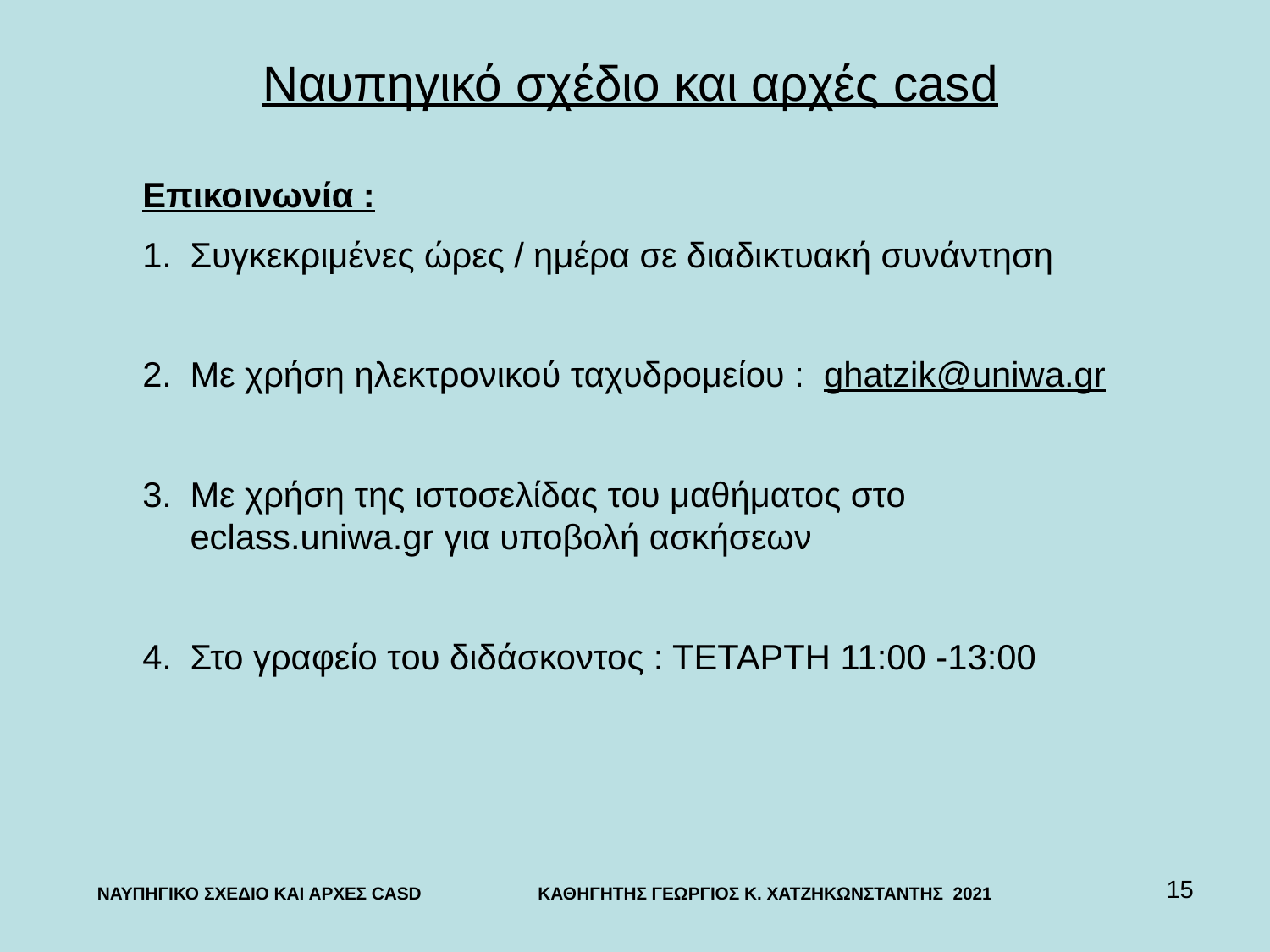

# Ναυπηγικό σχέδιο και αρχές casd
Επικοινωνία :
Συγκεκριμένες ώρες / ημέρα σε διαδικτυακή συνάντηση

Με χρήση ηλεκτρονικού ταχυδρομείου :  ghatzik@uniwa.gr

Με χρήση της ιστοσελίδας του μαθήματος στο eclass.uniwa.gr για υποβολή ασκήσεων

Στο γραφείο του διδάσκοντος : ΤΕΤΑΡΤΗ 11:00 -13:00
15
ΝΑΥΠΗΓΙΚΟ ΣΧΕΔΙΟ ΚΑΙ ΑΡΧΕΣ CASD                        ΚΑΘΗΓΗΤΗΣ ΓΕΩΡΓΙΟΣ Κ. ΧΑΤΖΗΚΩΝΣΤΑΝΤΗΣ  2021